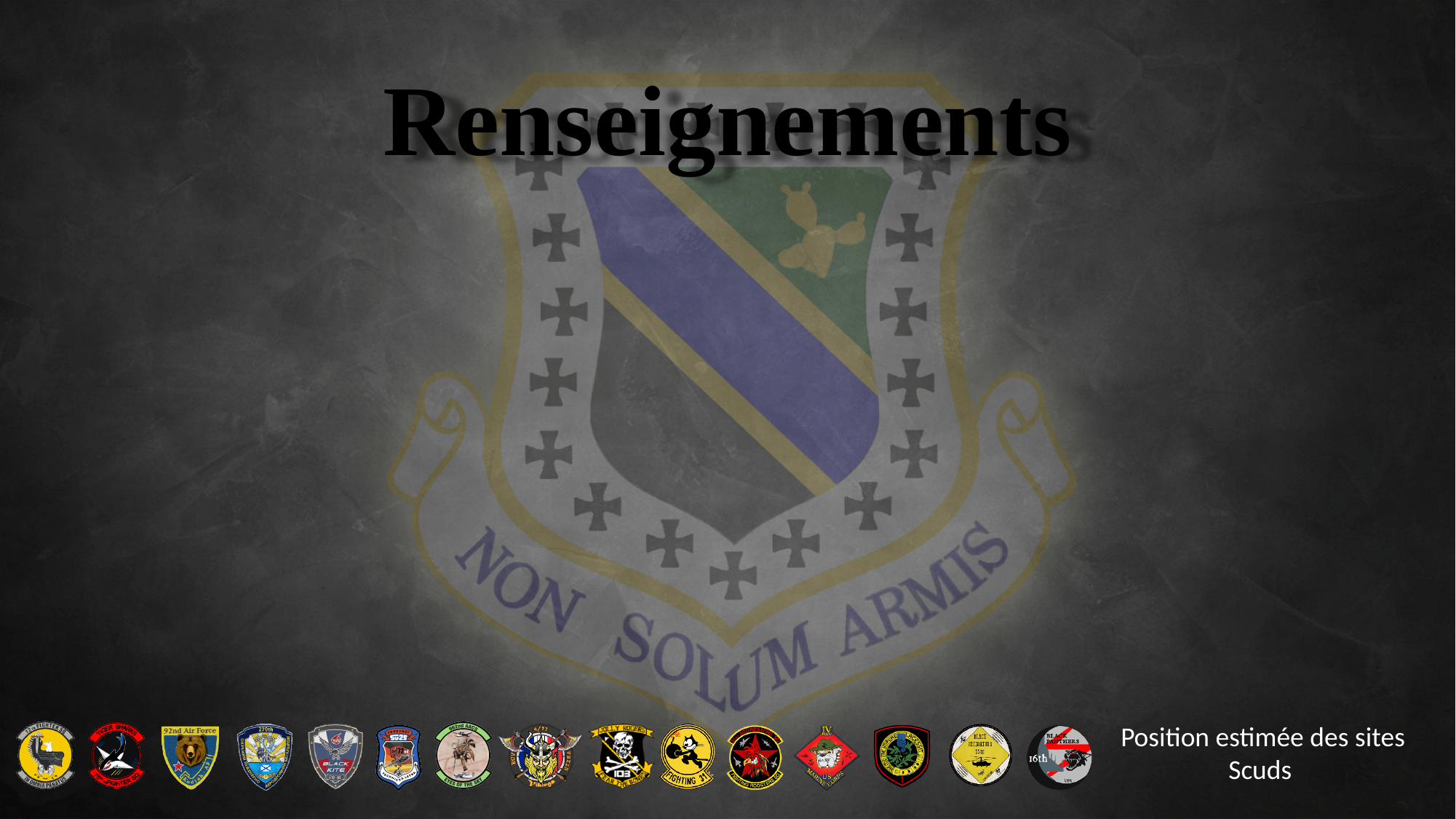

# Renseignements

Position estimée des sites Scuds